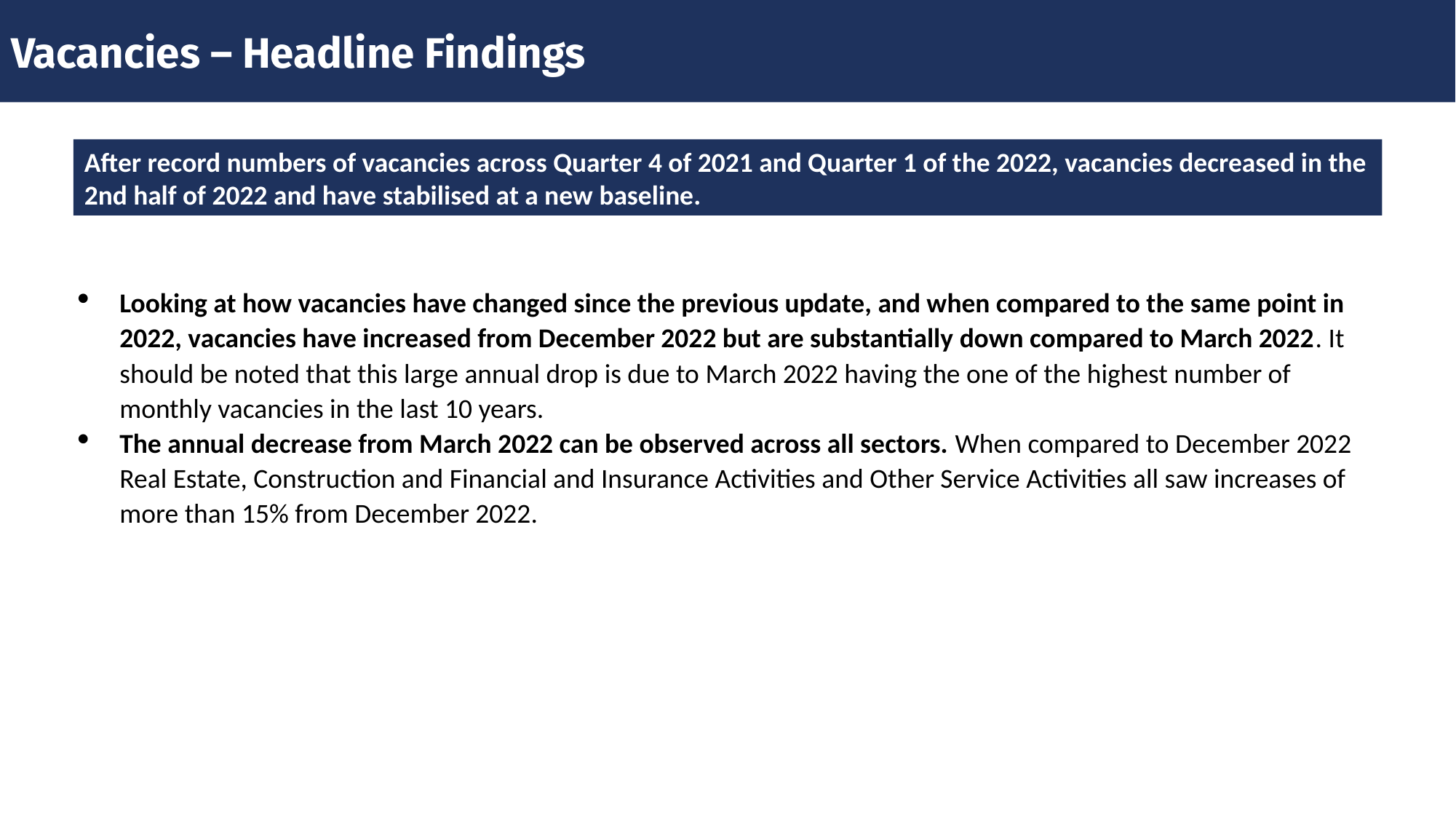

Vacancies – Headline Findings
After record numbers of vacancies across Quarter 4 of 2021 and Quarter 1 of the 2022, vacancies decreased in the 2nd half of 2022 and have stabilised at a new baseline.
Looking at how vacancies have changed since the previous update, and when compared to the same point in 2022, vacancies have increased from December 2022 but are substantially down compared to March 2022. It should be noted that this large annual drop is due to March 2022 having the one of the highest number of monthly vacancies in the last 10 years.
The annual decrease from March 2022 can be observed across all sectors. When compared to December 2022 Real Estate, Construction and Financial and Insurance Activities and Other Service Activities all saw increases of more than 15% from December 2022.